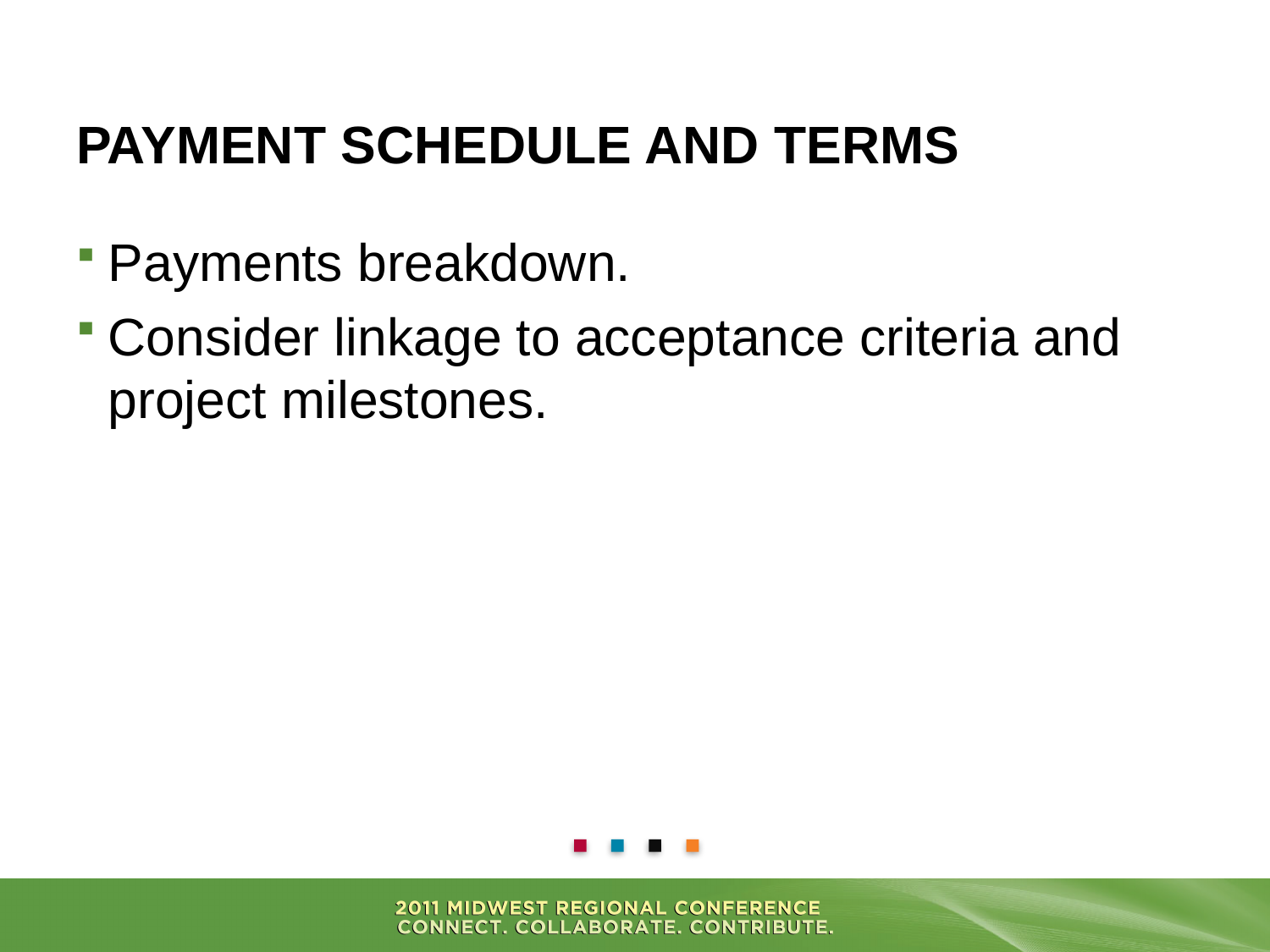

Payments breakdown.
Consider linkage to acceptance criteria and project milestones.
# Payment Schedule and terms